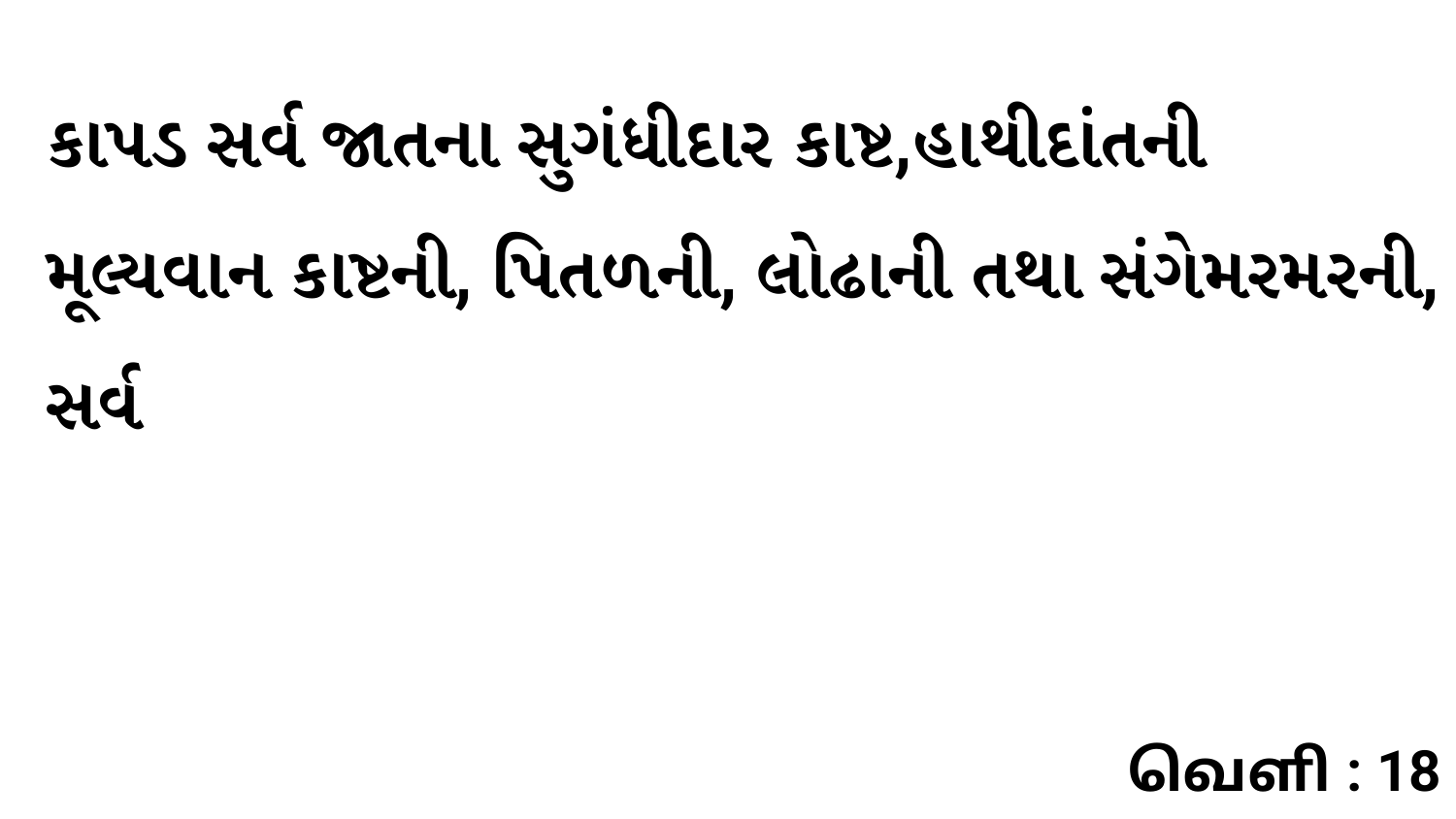

કાપડ સર્વ જાતના સુગંધીદાર કાષ્ટ,હાથીદાંતની મૂલ્યવાન કાષ્ટની, પિતળની, લોઢાની તથા સંગેમરમરની, સર્વ
வெளி : 18